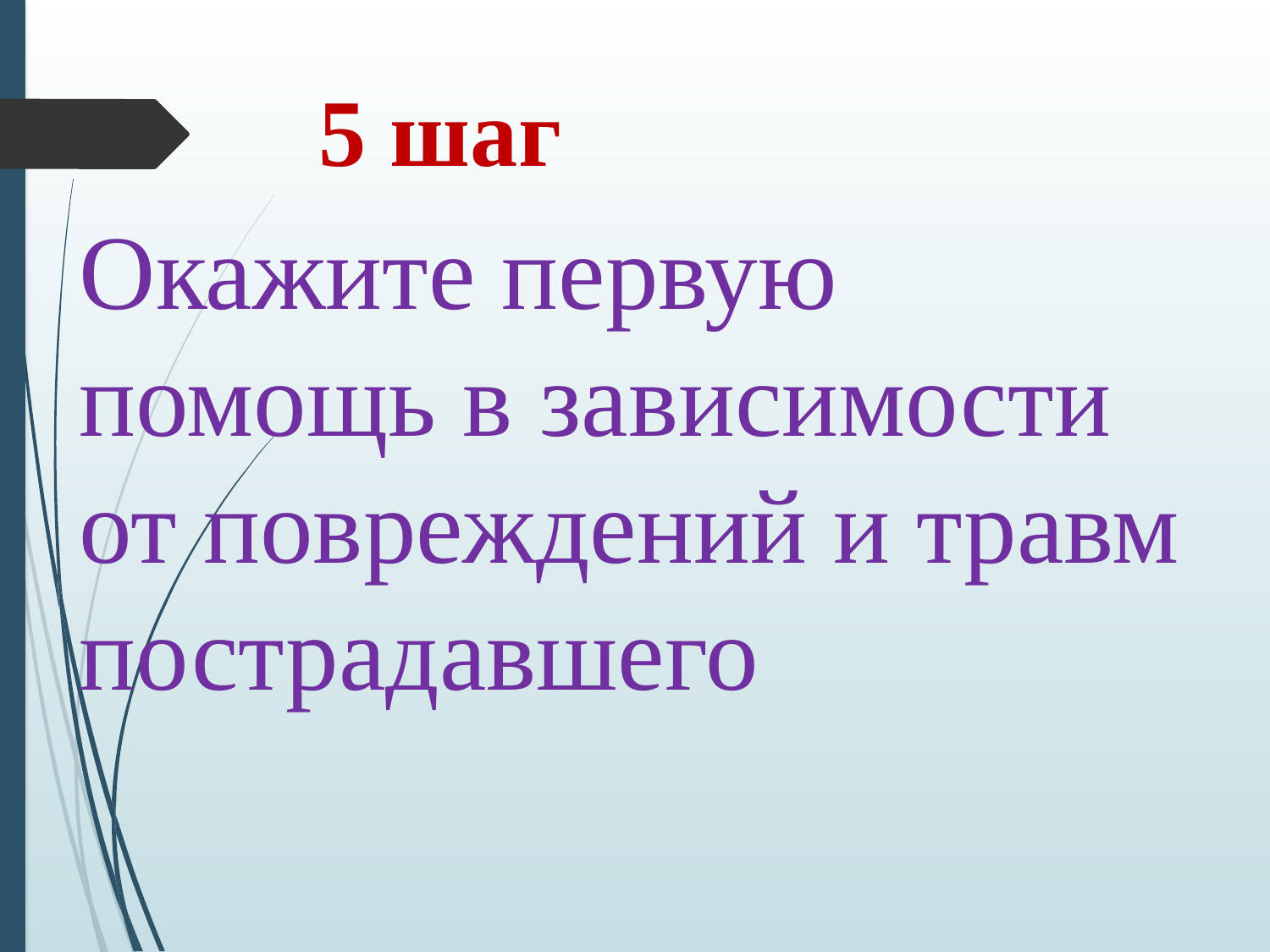

5 шаг
Окажите первую помощь в зависимости от повреждений и травм пострадавшего